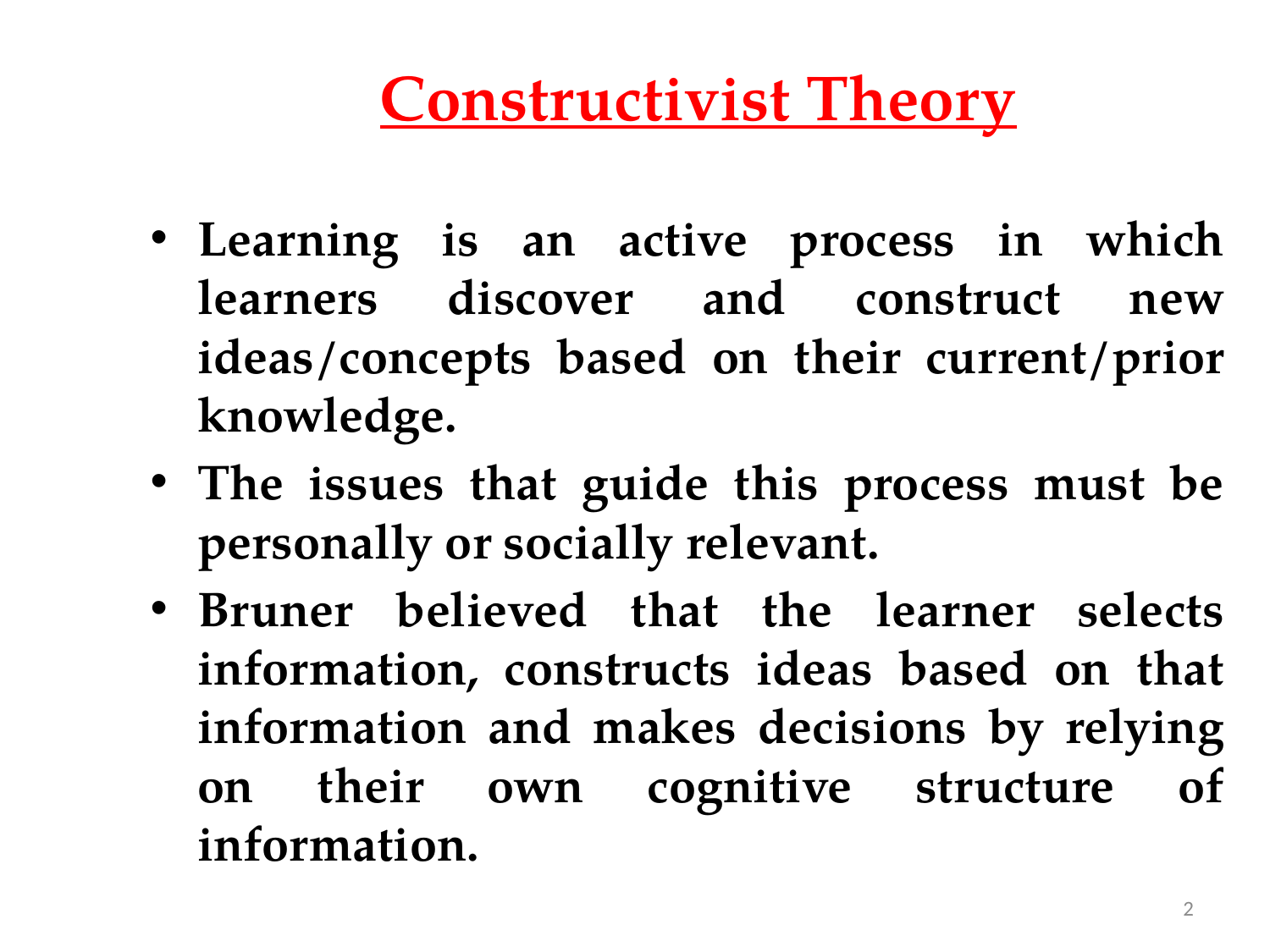

# Constructivist Theory
Learning is an active process in which learners discover and construct new ideas/concepts based on their current/prior knowledge.
The issues that guide this process must be personally or socially relevant.
Bruner believed that the learner selects information, constructs ideas based on that information and makes decisions by relying on their own cognitive structure of information.
2